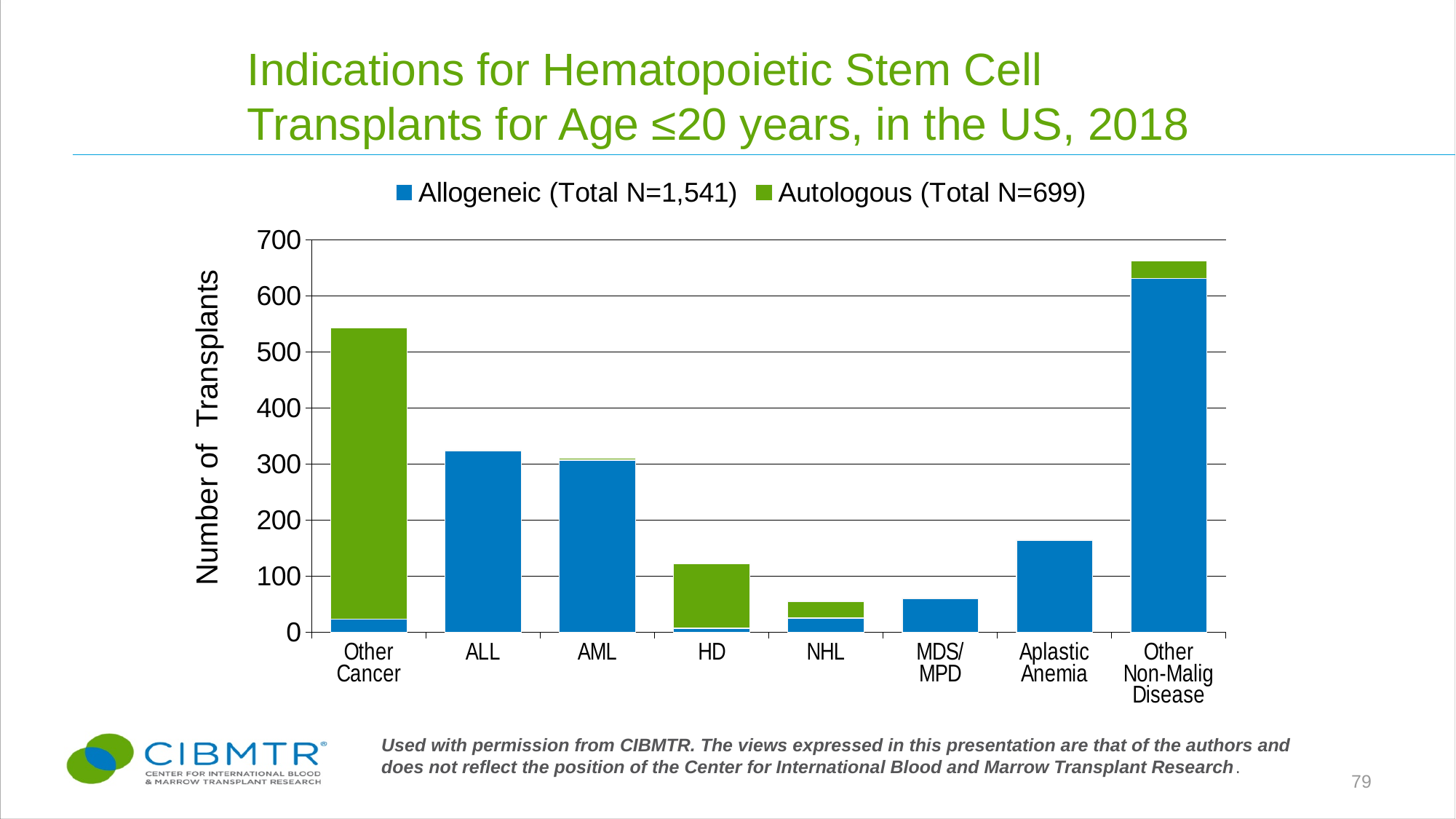

# Indications for Hematopoietic Stem Cell Transplants for Age ≤20 years, in the US, 2018

### Chart

| Category | Allogeneic (Total N=1,541) | Autologous (Total N=699) |
|---|---|---|
| Other
Cancer | 23.0 | 520.0 |
| ALL | 324.0 | 0.0 |
| AML | 307.0 | 3.0 |
| HD | 7.0 | 115.0 |
| NHL | 25.0 | 30.0 |
| MDS/
MPD | 60.0 | 0.0 |
| Aplastic
Anemia | 164.0 | 0.0 |
| Other
Non-Malig
Disease | 631.0 | 31.0 |
Number of  Transplants
Used with permission from CIBMTR. The views expressed in this presentation are that of the authors and does not reflect the position of the Center for International Blood and Marrow Transplant Research.

79